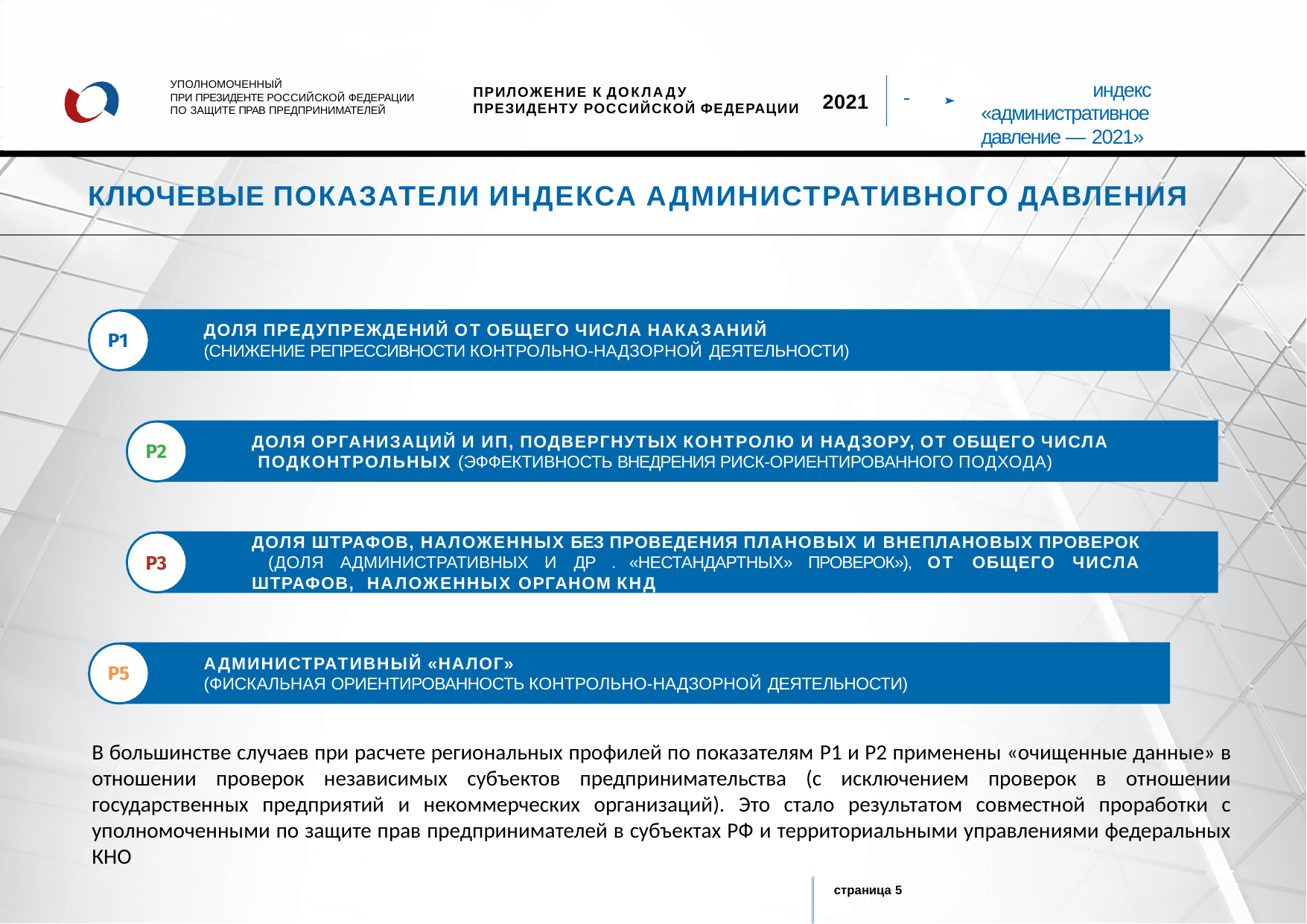

индекс «административное  давление — 2021»
УПОЛНОМОЧЕННЫЙ
ПРИ ПРЕЗИДЕНТЕ РОССИЙСКОЙ ФЕДЕРАЦИИ  ПО ЗАЩИТЕ ПРАВ ПРЕДПРИНИМАТЕЛЕЙ
ПРИЛОЖЕНИЕ К ДОКЛАДУ
ПРЕЗИДЕНТУ РОССИЙСКОЙ ФЕДЕРАЦИИ
2021
КЛЮЧЕВЫЕ ПОКАЗАТЕЛИ ИНДЕКСА АДМИНИСТРАТИВНОГО ДАВЛЕНИЯ

ДОЛЯ ПРЕДУПРЕЖДЕНИЙ ОТ ОБЩЕГО ЧИСЛА НАКАЗАНИЙ
(СНИЖЕНИЕ РЕПРЕССИВНОСТИ КОНТРОЛЬНО-НАДЗОРНОЙ ДЕЯТЕЛЬНОСТИ)
P1

ДОЛЯ ОРГАНИЗАЦИЙ И ИП, ПОДВЕРГНУТЫХ КОНТРОЛЮ И НАДЗОРУ, ОТ ОБЩЕГО ЧИСЛА  ПОДКОНТРОЛЬНЫХ (ЭФФЕКТИВНОСТЬ ВНЕДРЕНИЯ РИСК-ОРИЕНТИРОВАННОГО ПОДХОДА)
P2
ДОЛЯ ШТРАФОВ, НАЛОЖЕННЫХ БЕЗ ПРОВЕДЕНИЯ ПЛАНОВЫХ И ВНЕПЛАНОВЫХ ПРОВЕРОК  (ДОЛЯ АДМИНИСТРАТИВНЫХ И ДР . «НЕСТАНДАРТНЫХ» ПРОВЕРОК»), ОТ ОБЩЕГО ЧИСЛА ШТРАФОВ,  НАЛОЖЕННЫХ ОРГАНОМ КНД
P3
АДМИНИСТРАТИВНЫЙ «НАЛОГ»
(ФИСКАЛЬНАЯ ОРИЕНТИРОВАННОСТЬ КОНТРОЛЬНО-НАДЗОРНОЙ ДЕЯТЕЛЬНОСТИ)
P5
В большинстве случаев при расчете региональных профилей по показателям P1 и P2 применены «очищенные данные» в отношении проверок независимых субъектов предпринимательства (с исключением проверок в отношении государственных предприятий и некоммерческих организаций). Это стало результатом совместной проработки с уполномоченными по защите прав предпринимателей в субъектах РФ и территориальными управлениями федеральных КНО
страница 5